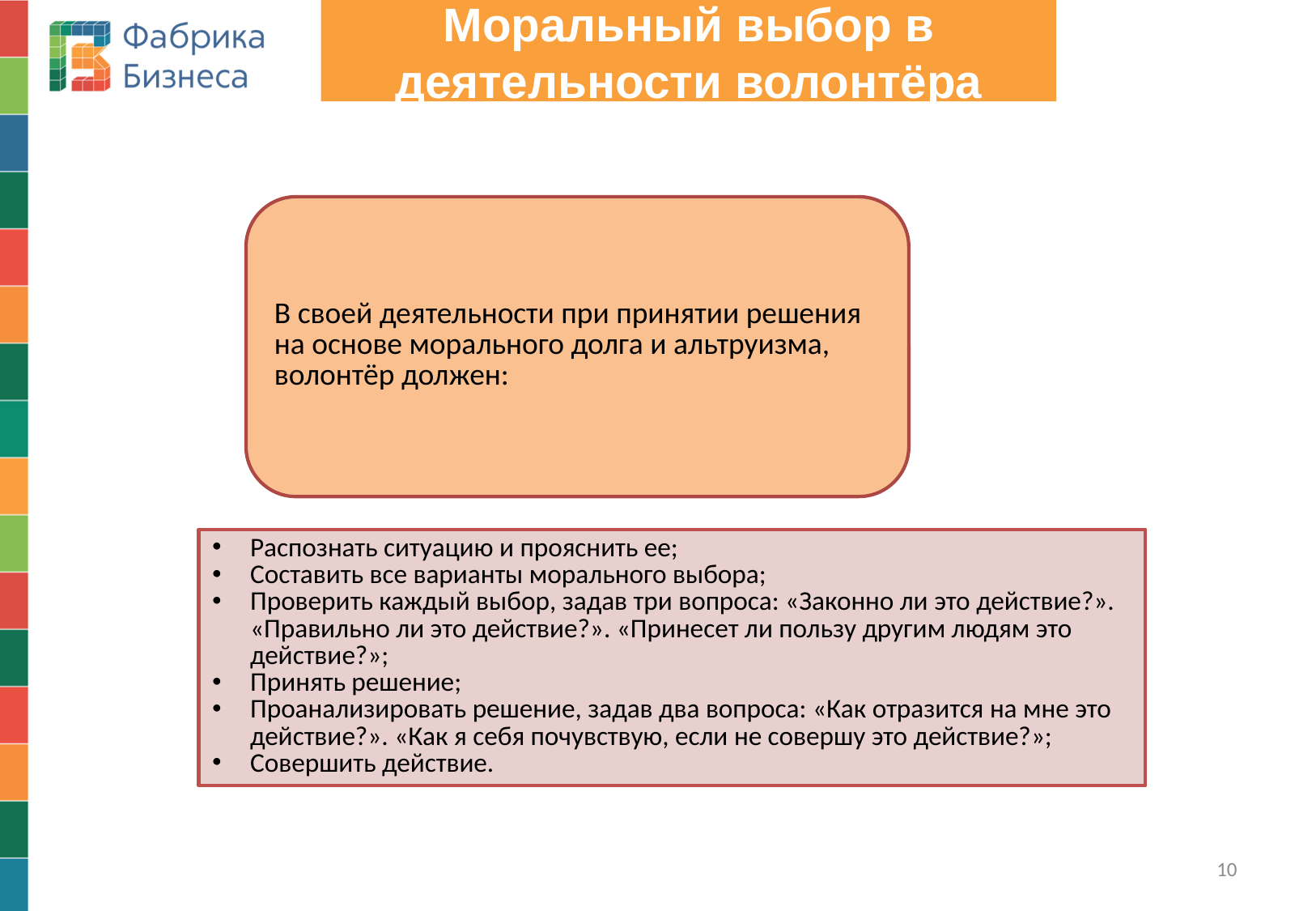

# Моральный выбор в деятельности волонтёра
В своей деятельности при принятии решения на основе морального долга и альтруизма, волонтёр должен:
Распознать ситуацию и прояснить ее;
Составить все варианты морального выбора;
Проверить каждый выбор, задав три вопроса: «Законно ли это действие?». «Правильно ли это действие?». «Принесет ли пользу другим людям это действие?»;
Принять решение;
Проанализировать решение, задав два вопроса: «Как отразится на мне это действие?». «Как я себя почувствую, если не совершу это действие?»;
Совершить действие.
10